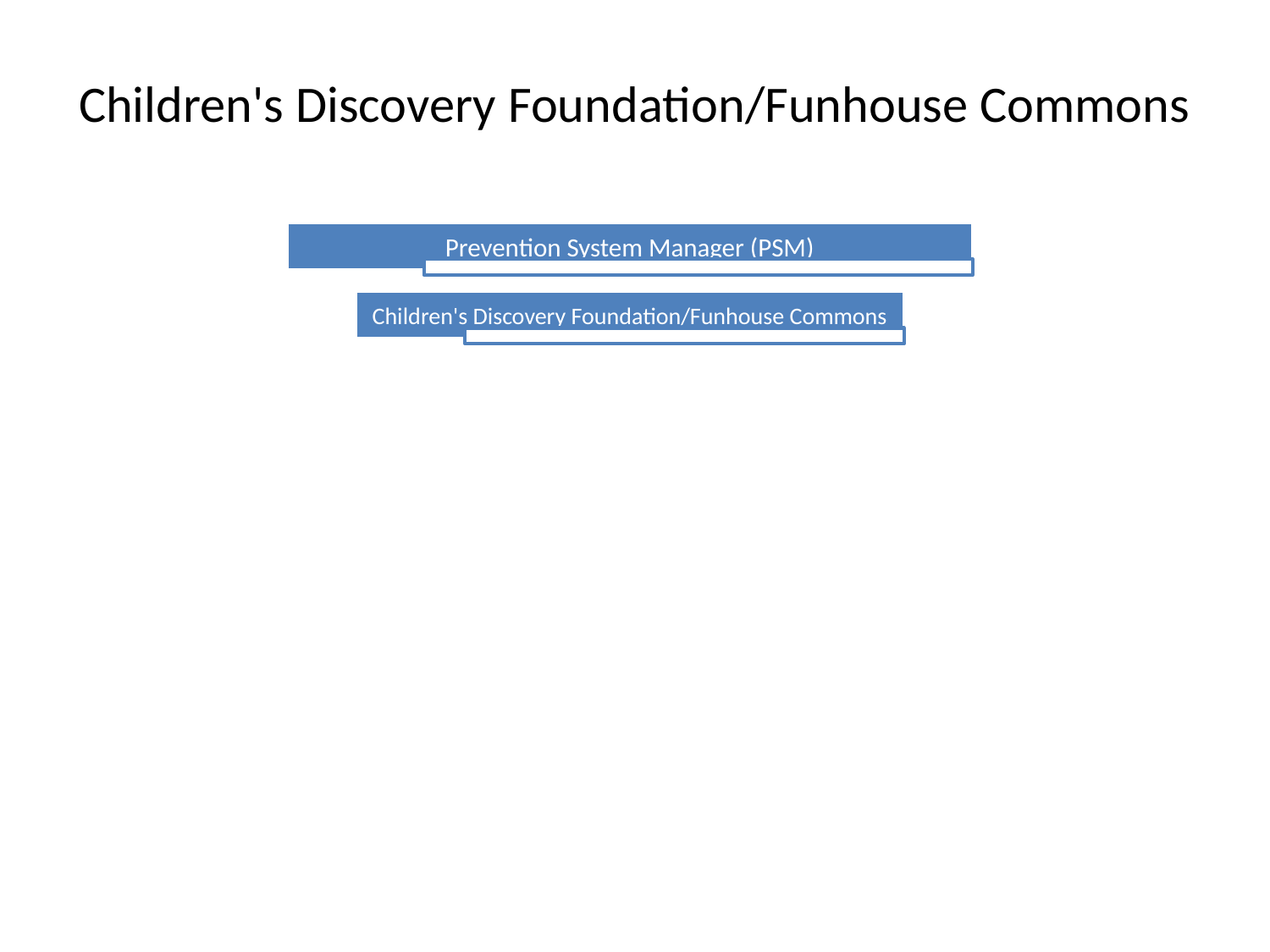

# Children's Discovery Foundation/Funhouse Commons
Prevention System Manager (PSM)
Children's Discovery Foundation/Funhouse Commons